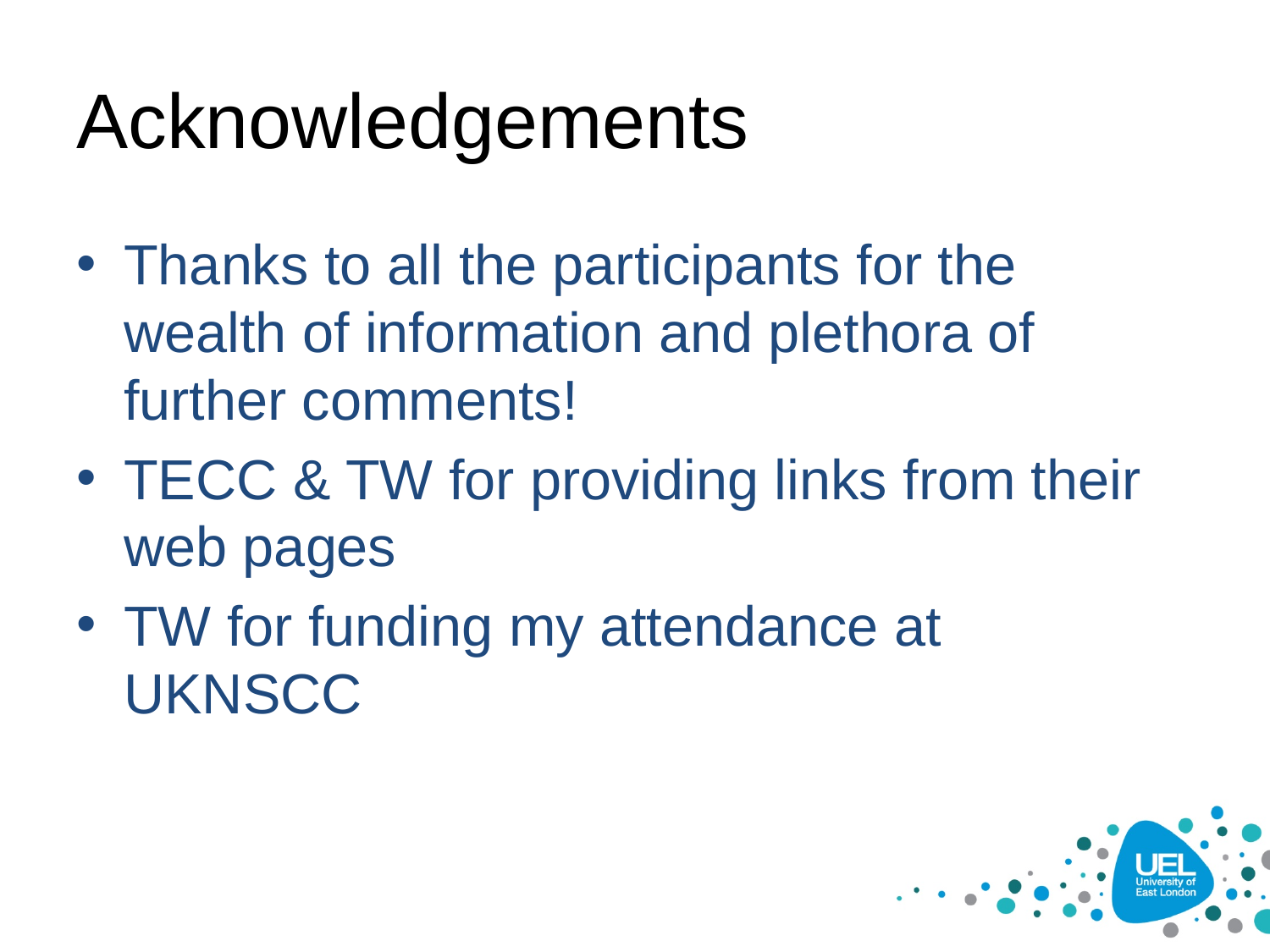

# Acknowledgements
Thanks to all the participants for the wealth of information and plethora of further comments!
TECC & TW for providing links from their web pages
TW for funding my attendance at UKNSCC